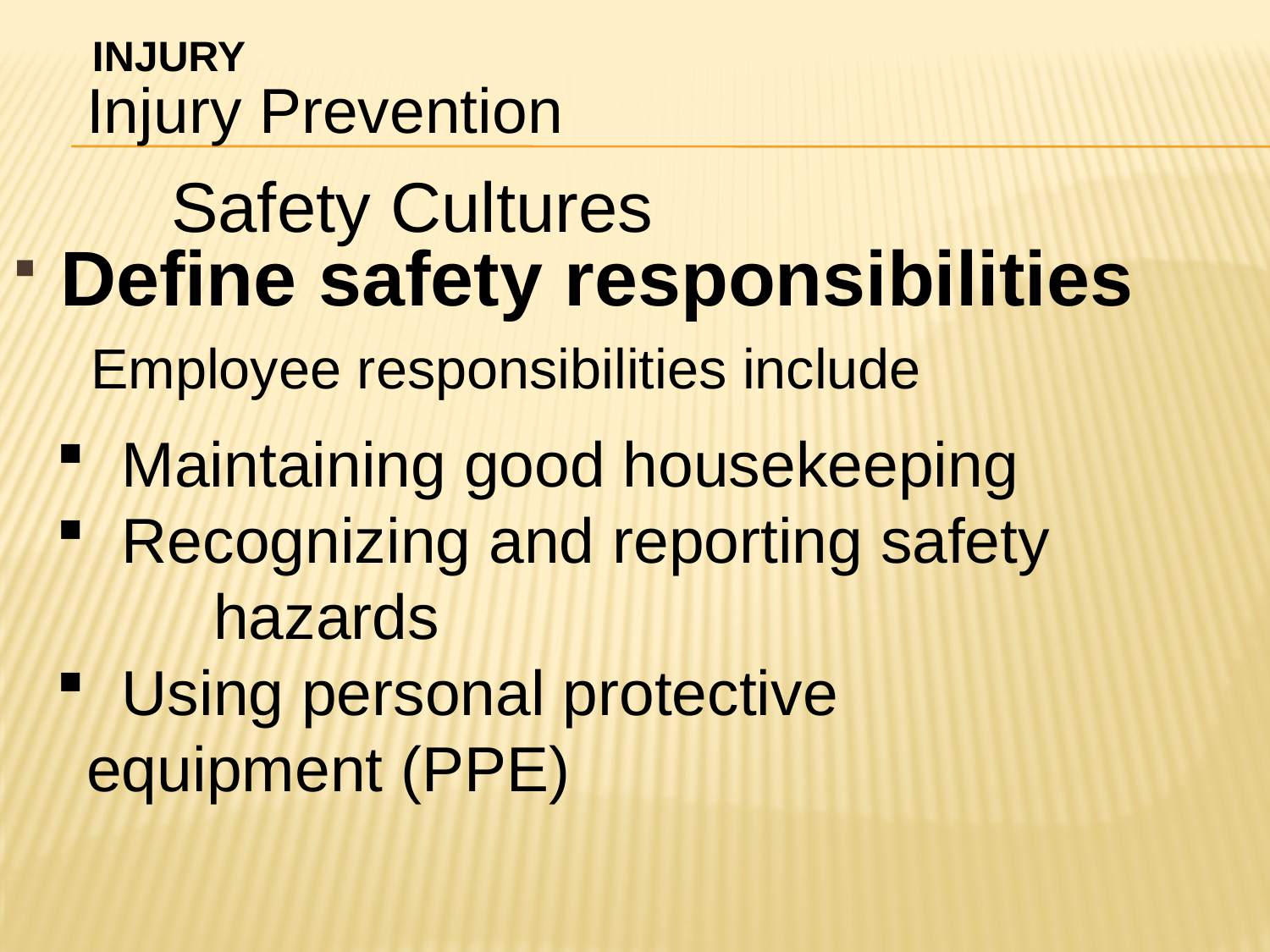

INJURY
Injury Prevention
Safety Cultures
Define safety responsibilities
     Employee responsibilities include

  Maintaining good housekeeping
  Recognizing and reporting safety    	hazards
  Using personal protective 	equipment (PPE)